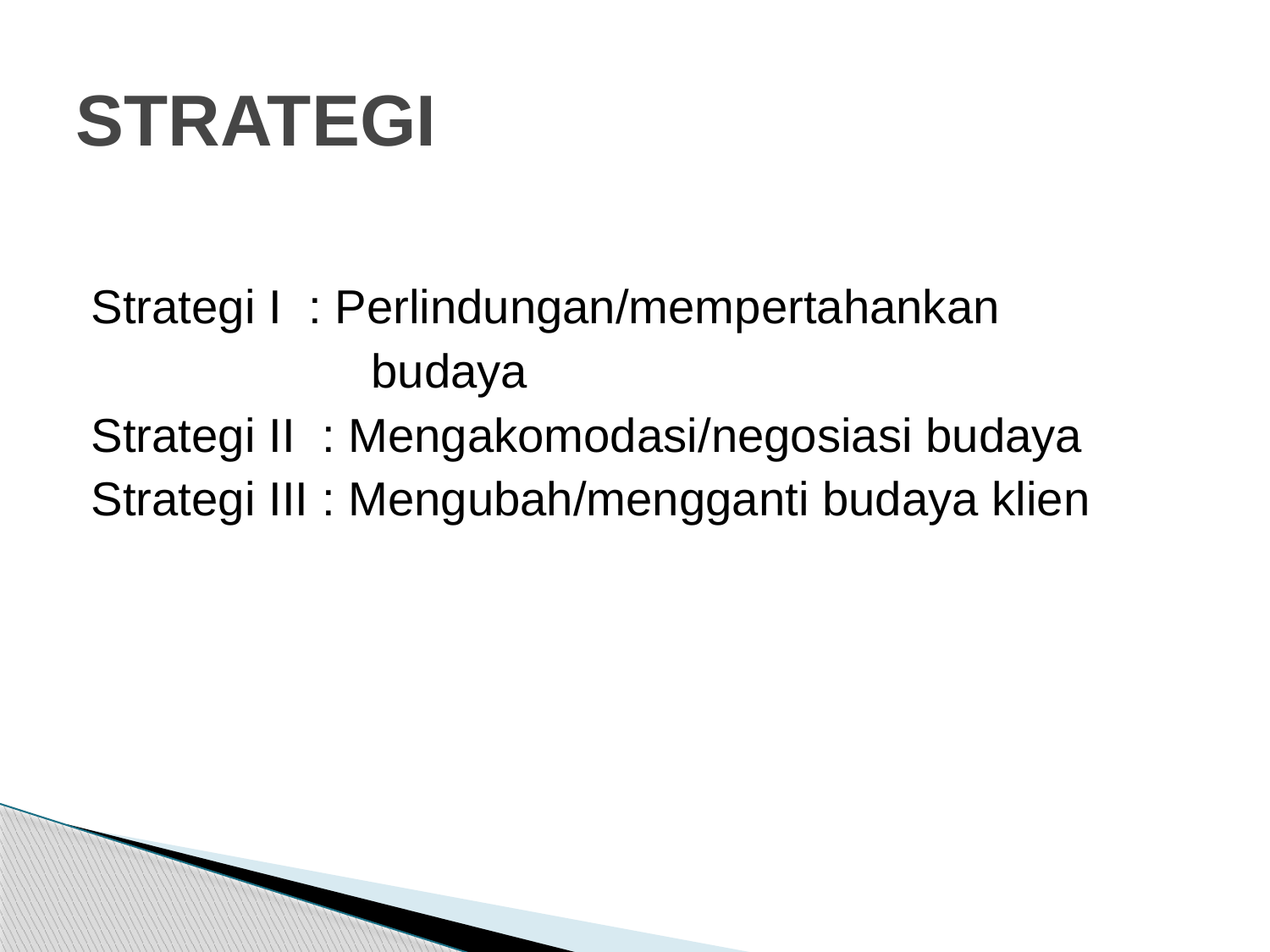

# STRATEGI

Strategi I  : Perlindungan/mempertahankan
                     budaya
Strategi II  : Mengakomodasi/negosiasi budaya
Strategi III : Mengubah/mengganti budaya klien